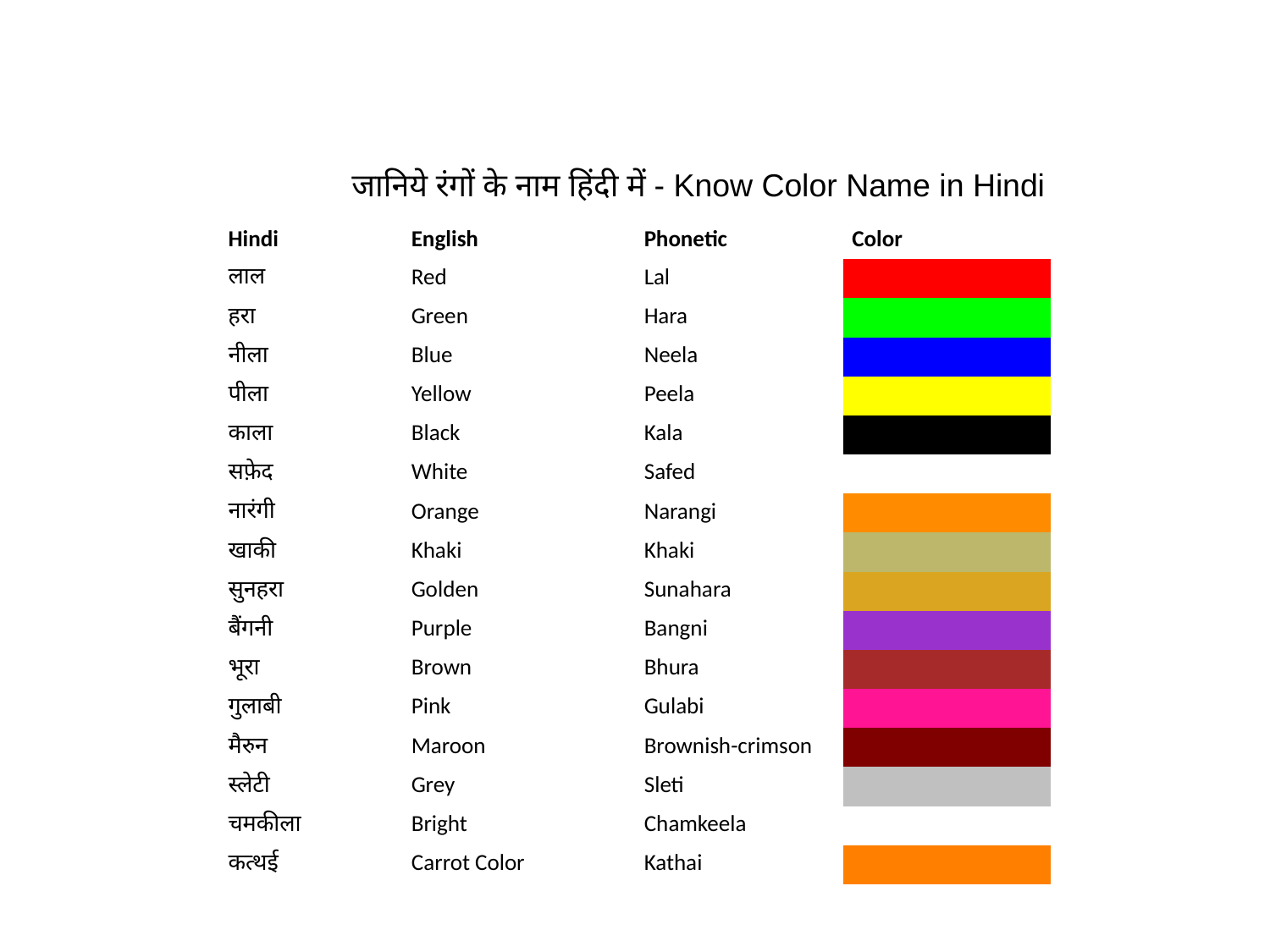

जानिये रंगों के नाम हिंदी में - Know Color Name in Hindi
| Hindi | English | Phonetic | Color |
| --- | --- | --- | --- |
| लाल | Red | Lal |  |
| हरा | Green | Hara |  |
| नीला | Blue | Neela |  |
| पीला | Yellow | Peela |  |
| काला | Black | Kala |  |
| सफ़ेद | White | Safed |  |
| नारंगी | Orange | Narangi |  |
| खाकी | Khaki | Khaki |  |
| सुनहरा | Golden | Sunahara |  |
| बैंगनी | Purple | Bangni |  |
| भूरा | Brown | Bhura |  |
| गुलाबी | Pink | Gulabi |  |
| मैरुन | Maroon | Brownish-crimson |  |
| स्लेटी | Grey | Sleti |  |
| चमकीला | Bright | Chamkeela |  |
| कत्थई | Carrot Color | Kathai |  |